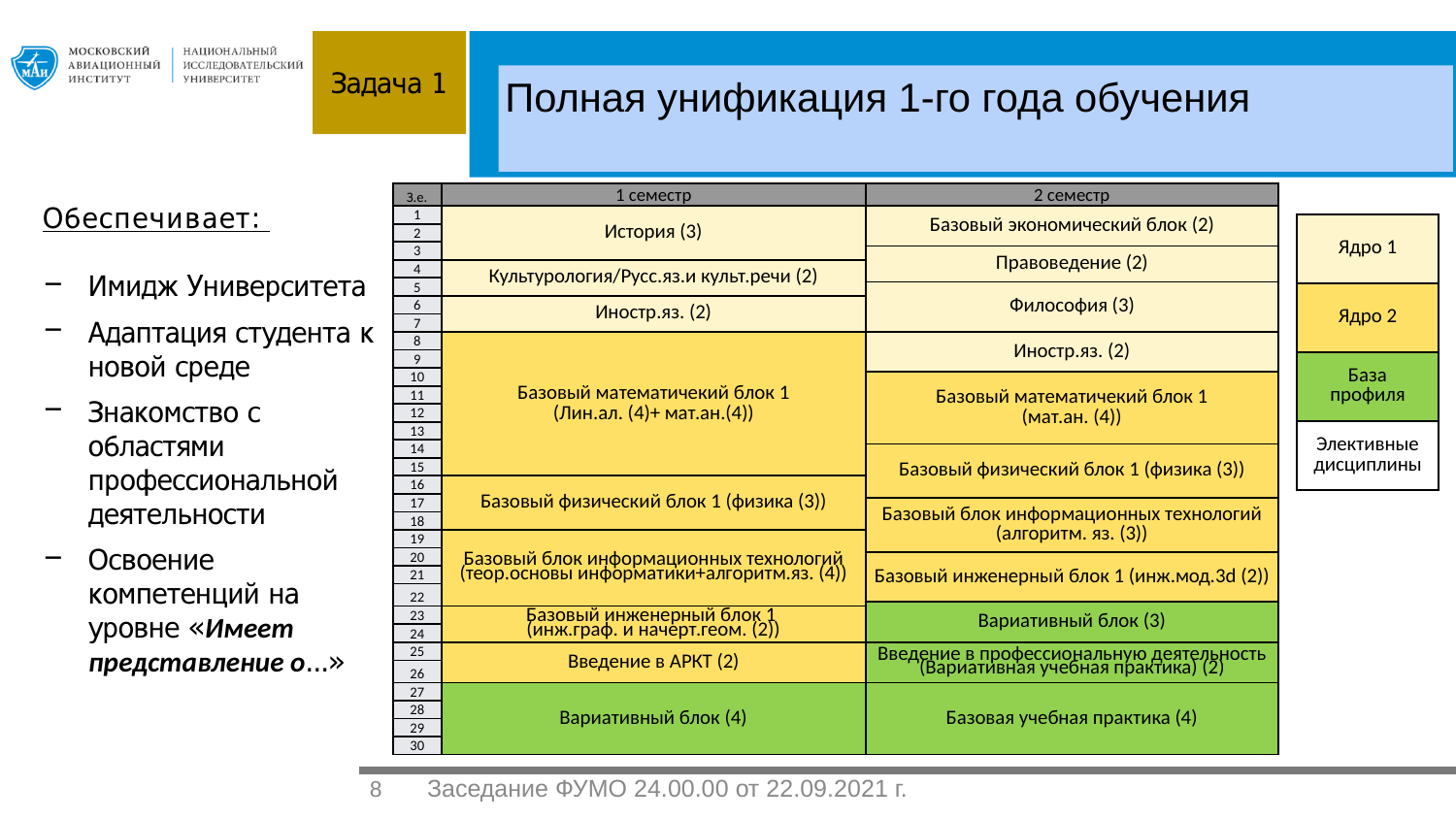

Задача 1
1.1.
Полная унификация 1-го года обучения
| З.е. | 1 семестр | 2 семестр |
| --- | --- | --- |
| 1 | История (3) | Базовый экономический блок (2) |
| 2 |  |  |
| 3 |  |  |
|  |  | Правоведение (2) |
| 4 | Культурология/Русс.яз.и культ.речи (2) |  |
| 5 |  |  |
|  |  | Философия (3) |
| 6 | Иностр.яз. (2) |  |
| 7 |  |  |
| 8 | Базовый математичекий блок 1 (Лин.ал. (4)+ мат.ан.(4)) | Иностр.яз. (2) |
| 9 |  |  |
| 10 |  |  |
|  |  | Базовый математичекий блок 1 (мат.ан. (4)) |
| 11 |  |  |
| 12 |  |  |
| 13 |  |  |
| 14 |  |  |
|  |  | Базовый физический блок 1 (физика (3)) |
| 15 |  |  |
| 16 | Базовый физический блок 1 (физика (3)) |  |
| 17 |  |  |
|  |  | Базовый блок информационных технологий (алгоритм. яз. (3)) |
| 18 |  |  |
| 19 | Базовый блок информационных технологий (теор.основы информатики+алгоритм.яз. (4)) |  |
| 20 |  |  |
|  |  | Базовый инженерный блок 1 (инж.мод.3d (2)) |
| 21 |  |  |
| 22 |  |  |
|  |  | Вариативный блок (3) |
| 23 | Базовый инженерный блок 1 (инж.граф. и начерт.геом. (2)) |  |
| 24 |  |  |
| 25 | Введение в АРКТ (2) | Введение в профессиональную деятельность (Вариативная учебная практика) (2) |
| 26 |  |  |
| 27 | Вариативный блок (4) | Базовая учебная практика (4) |
| 28 |  |  |
| 29 |  |  |
| 30 |  |  |
Обеспечивает:

Имидж Университета
Адаптация студента к новой среде
Знакомство с областями профессиональной деятельности
Освоение компетенций на уровне «Имеет представление о…»

| Ядро 1 |
| --- |
| Ядро 2 |
| База профиля |
| Элективные дисциплины |
8
Заседание ФУМО 24.00.00 от 22.09.2021 г.